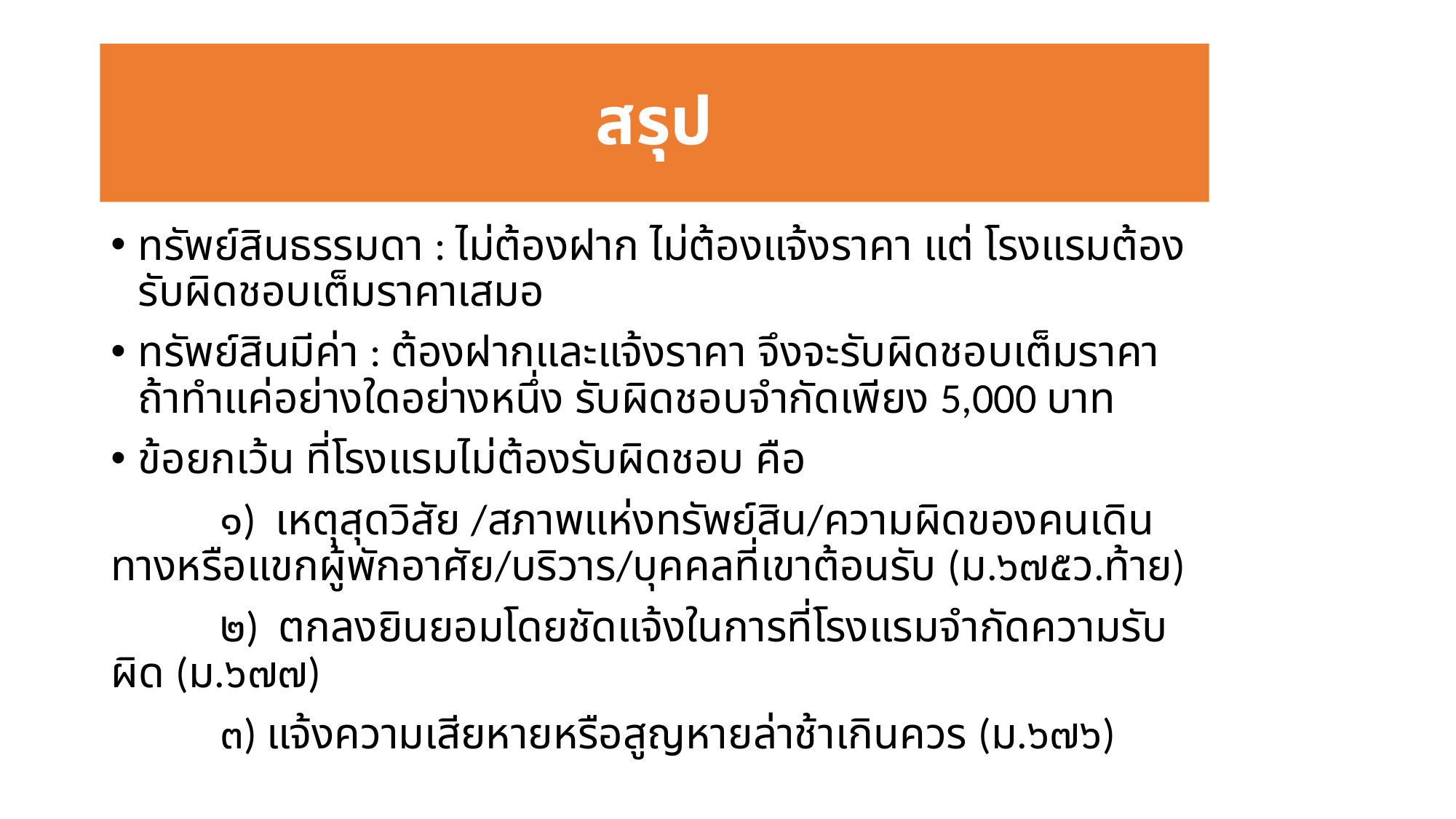

# สรุป
ทรัพย์สินธรรมดา : ไม่ต้องฝาก ไม่ต้องแจ้งราคา แต่ โรงแรมต้องรับผิดชอบเต็มราคาเสมอ
ทรัพย์สินมีค่า : ต้องฝากและแจ้งราคา จึงจะรับผิดชอบเต็มราคา ถ้าทำแค่อย่างใดอย่างหนึ่ง รับผิดชอบจำกัดเพียง 5,000 บาท
ข้อยกเว้น ที่โรงแรมไม่ต้องรับผิดชอบ คือ
	๑)  เหตุสุดวิสัย /สภาพแห่งทรัพย์สิน/ความผิดของคนเดินทางหรือแขกผู้พักอาศัย/บริวาร/บุคคลที่เขาต้อนรับ (ม.๖๗๕ว.ท้าย)
	๒)  ตกลงยินยอมโดยชัดแจ้งในการที่โรงแรมจำกัดความรับผิด (ม.๖๗๗)
	๓) แจ้งความเสียหายหรือสูญหายล่าช้าเกินควร (ม.๖๗๖)